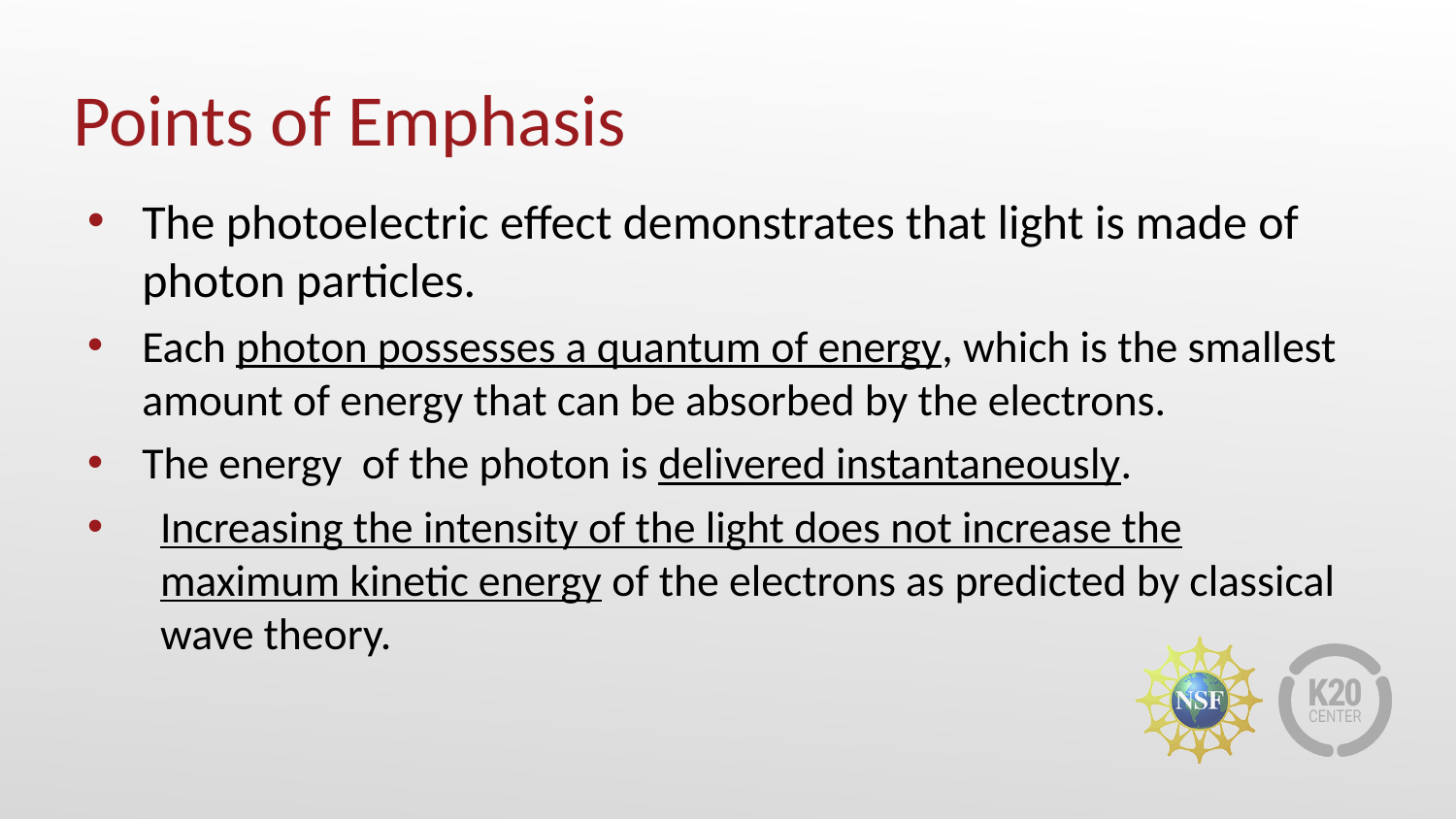

# Points of Emphasis
The photoelectric effect demonstrates that light is made of photon particles.
Each photon possesses a quantum of energy, which is the smallest amount of energy that can be absorbed by the electrons.
The energy  of the photon is delivered instantaneously.
Increasing the intensity of the light does not increase the maximum kinetic energy of the electrons as predicted by classical wave theory.